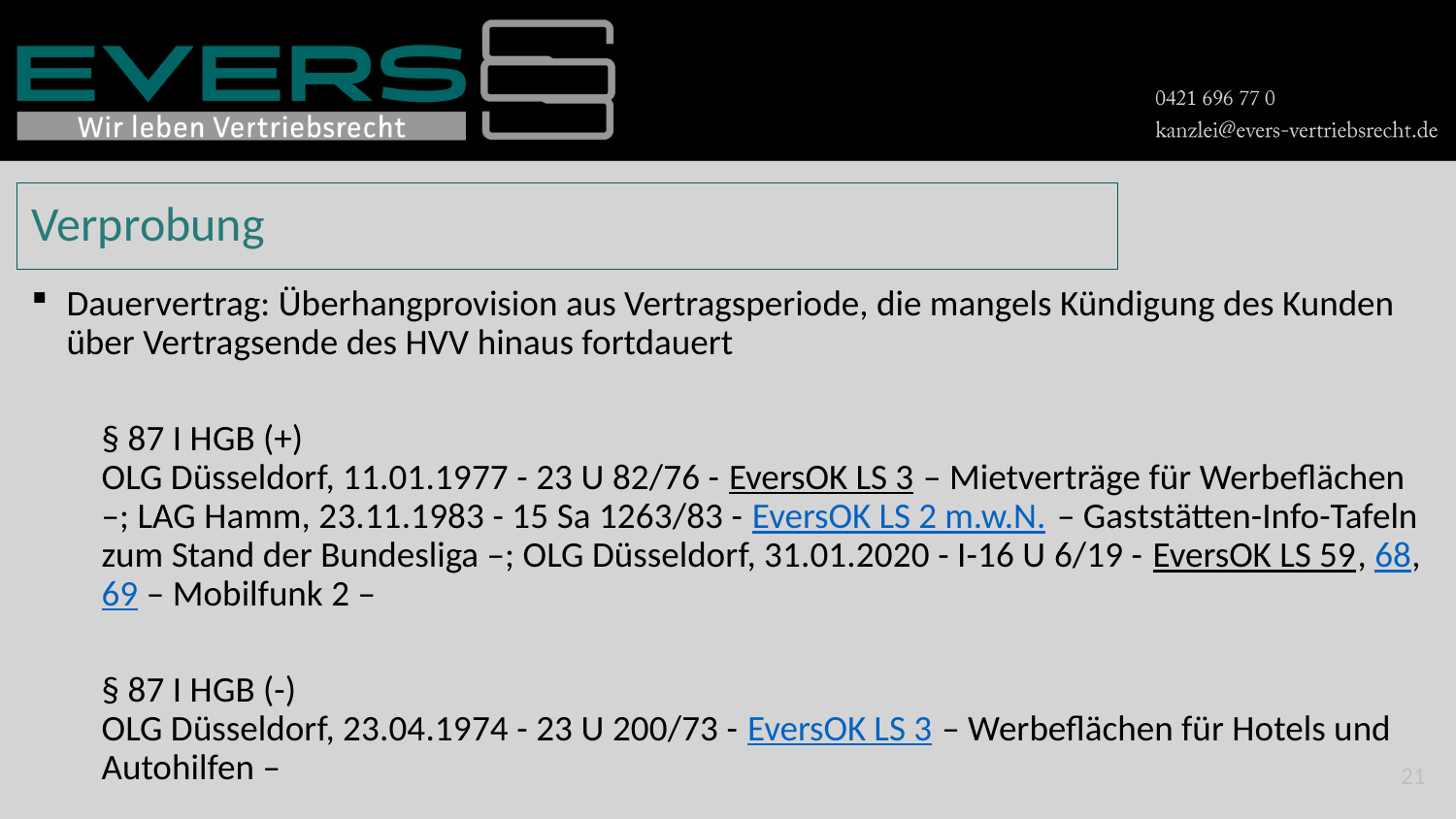

# Verprobung
Dauervertrag: Überhangprovision aus Vertragsperiode, die mangels Kündigung des Kunden über Vertragsende des HVV hinaus fortdauert

§ 87 I HGB (+)
OLG Düsseldorf, 11.01.1977 - 23 U 82/76 - EversOK LS 3 – Mietverträge für Werbeflächen –; LAG Hamm, 23.11.1983 - 15 Sa 1263/83 - EversOK LS 2 m.w.N. – Gaststätten-Info-Tafeln zum Stand der Bundesliga –; OLG Düsseldorf, 31.01.2020 - I-16 U 6/19 - EversOK LS 59, 68, 69 – Mobilfunk 2 –

§ 87 I HGB (-)
OLG Düsseldorf, 23.04.1974 - 23 U 200/73 - EversOK LS 3 – Werbeflächen für Hotels und Autohilfen –
21